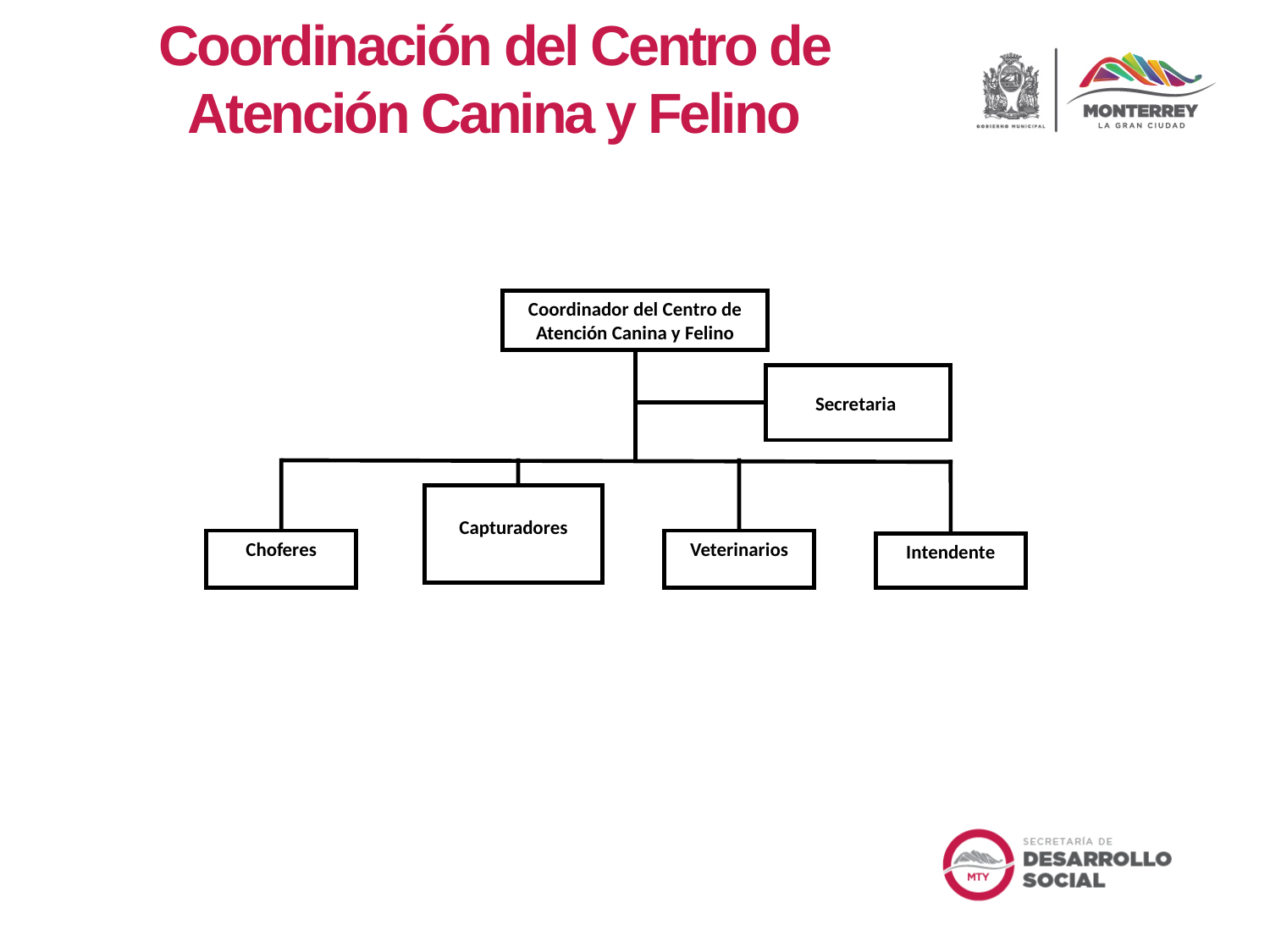

Coordinación del Centro de Atención Canina y Felino
Coordinador del Centro de Atención Canina y Felino

Secretaria

Capturadores
Choferes
Veterinarios
Intendente